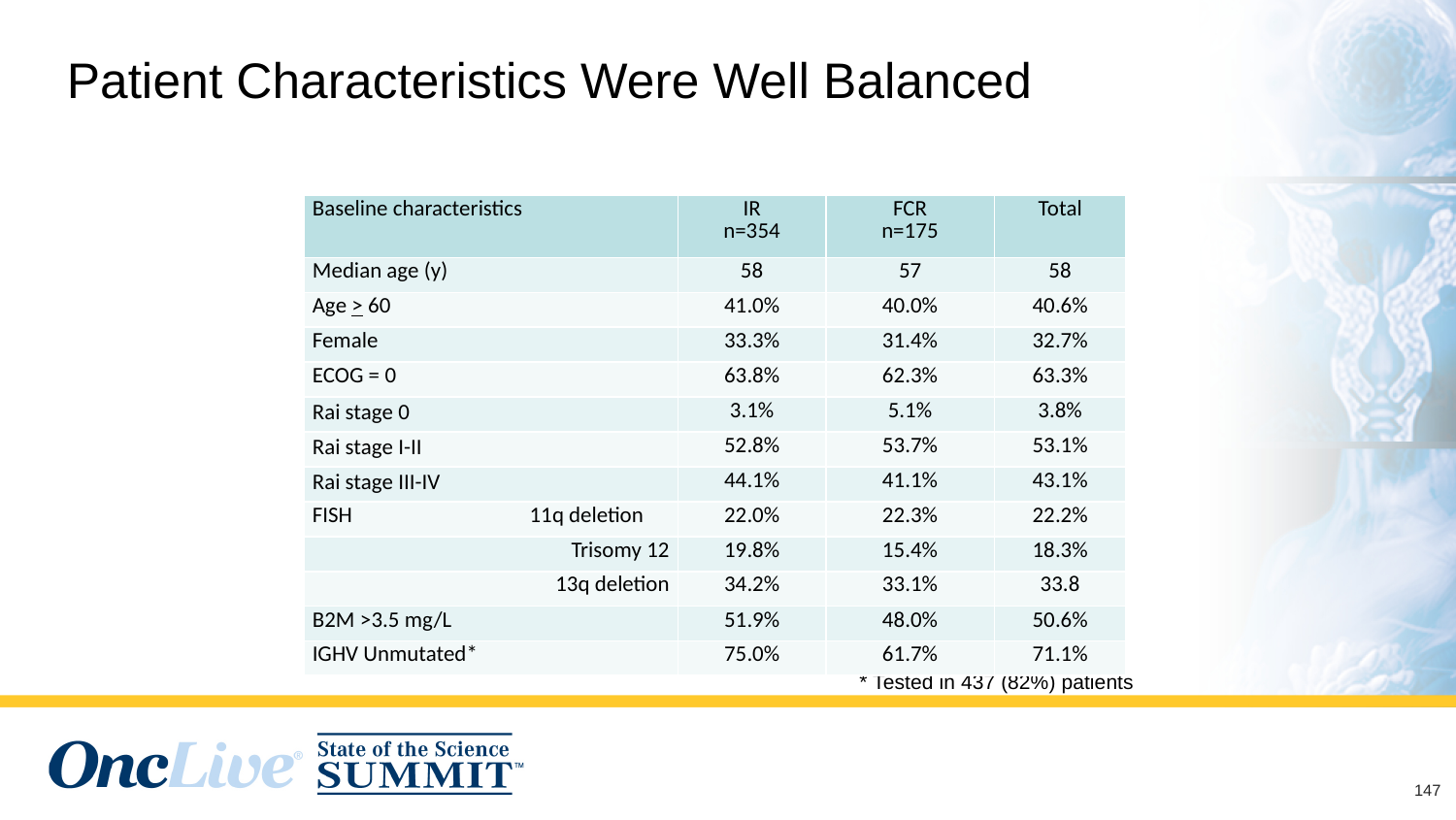

Patient Characteristics Were Well Balanced
| Baseline characteristics | IR n=354 | FCR n=175 | Total |
| --- | --- | --- | --- |
| Median age (y) | 58 | 57 | 58 |
| Age > 60 | 41.0% | 40.0% | 40.6% |
| Female | 33.3% | 31.4% | 32.7% |
| ECOG = 0 | 63.8% | 62.3% | 63.3% |
| Rai stage 0 | 3.1% | 5.1% | 3.8% |
| Rai stage I-II | 52.8% | 53.7% | 53.1% |
| Rai stage III-IV | 44.1% | 41.1% | 43.1% |
| FISH 11q deletion | 22.0% | 22.3% | 22.2% |
| Trisomy 12 | 19.8% | 15.4% | 18.3% |
| 13q deletion | 34.2% | 33.1% | 33.8 |
| B2M >3.5 mg/L | 51.9% | 48.0% | 50.6% |
| IGHV Unmutated\* | 75.0% | 61.7% | 71.1% |
* Tested in 437 (82%) patients
147